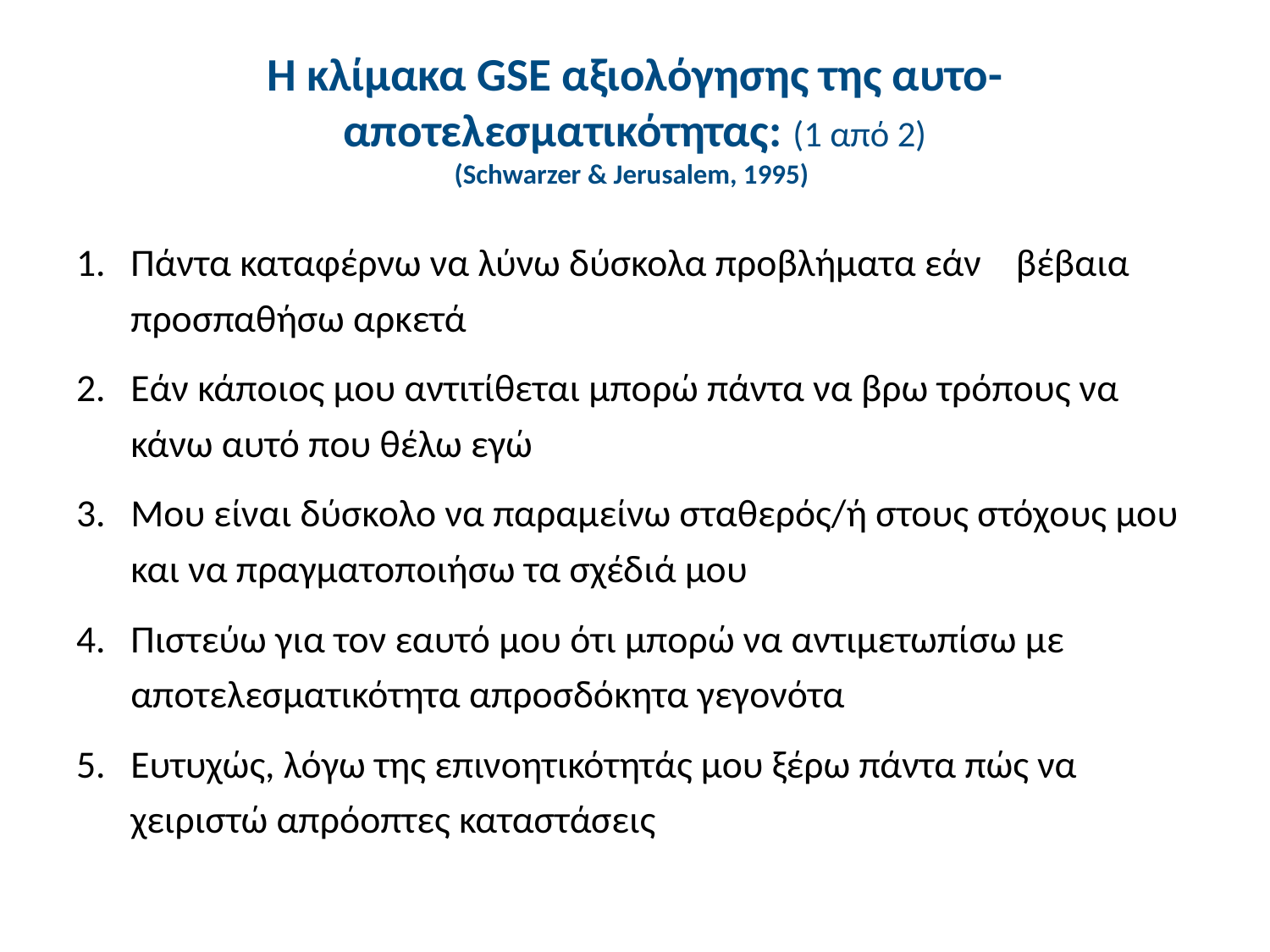

# H κλίμακα GSE αξιολόγησης της αυτο-αποτελεσματικότητας: (1 από 2) (Schwarzer & Jerusalem, 1995)
Πάντα καταφέρνω να λύνω δύσκολα προβλήματα εάν    βέβαια προσπαθήσω αρκετά
Εάν κάποιος μου αντιτίθεται μπορώ πάντα να βρω τρόπους να κάνω αυτό που θέλω εγώ
Μου είναι δύσκολο να παραμείνω σταθερός/ή στους στόχους μου και να πραγματοποιήσω τα σχέδιά μου
Πιστεύω για τον εαυτό μου ότι μπορώ να αντιμετωπίσω με αποτελεσματικότητα απροσδόκητα γεγονότα
Ευτυχώς, λόγω της επινοητικότητάς μου ξέρω πάντα πώς να χειριστώ απρόοπτες καταστάσεις